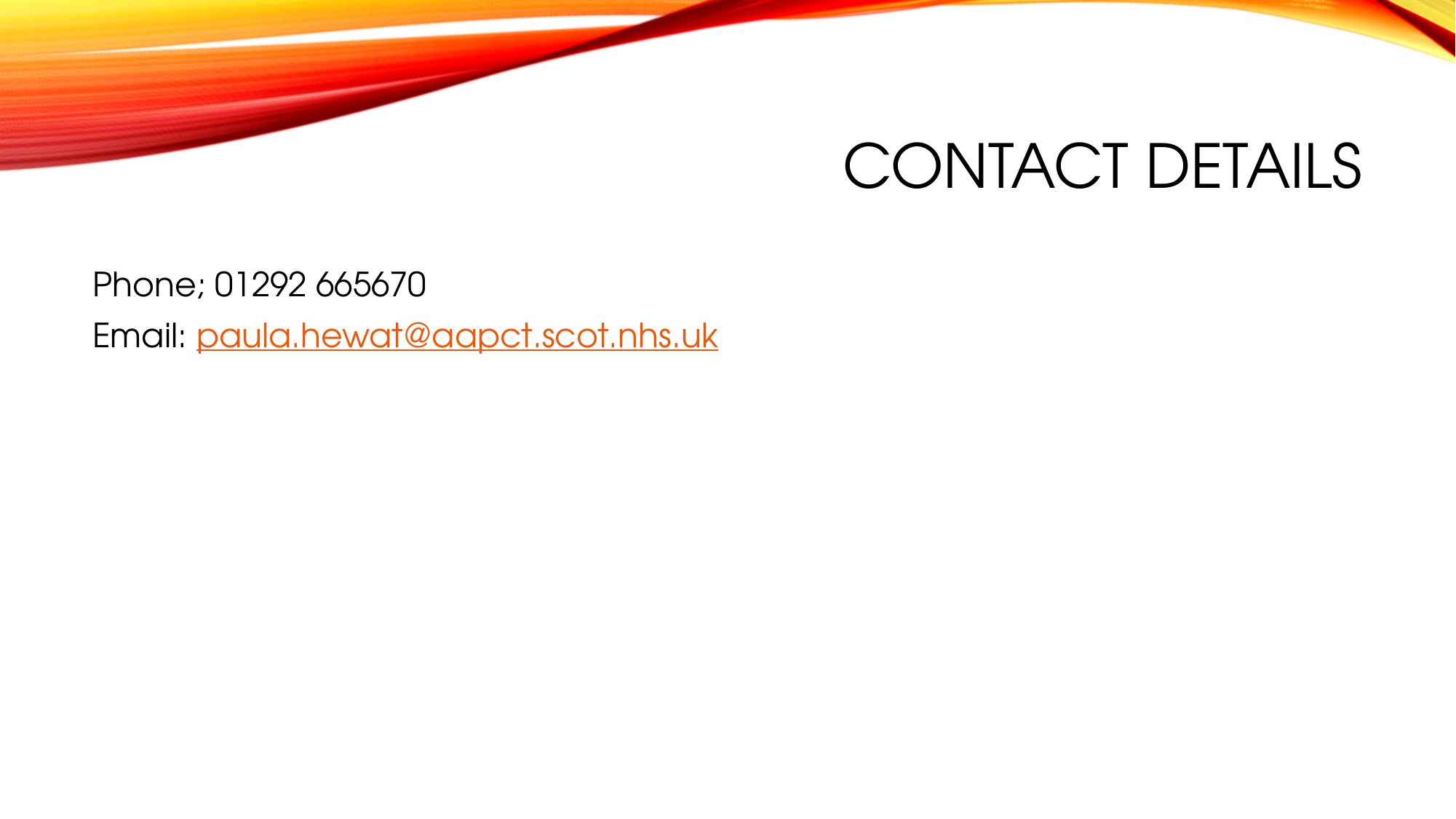

# Contact details
Phone; 01292 665670
Email: paula.hewat@aapct.scot.nhs.uk